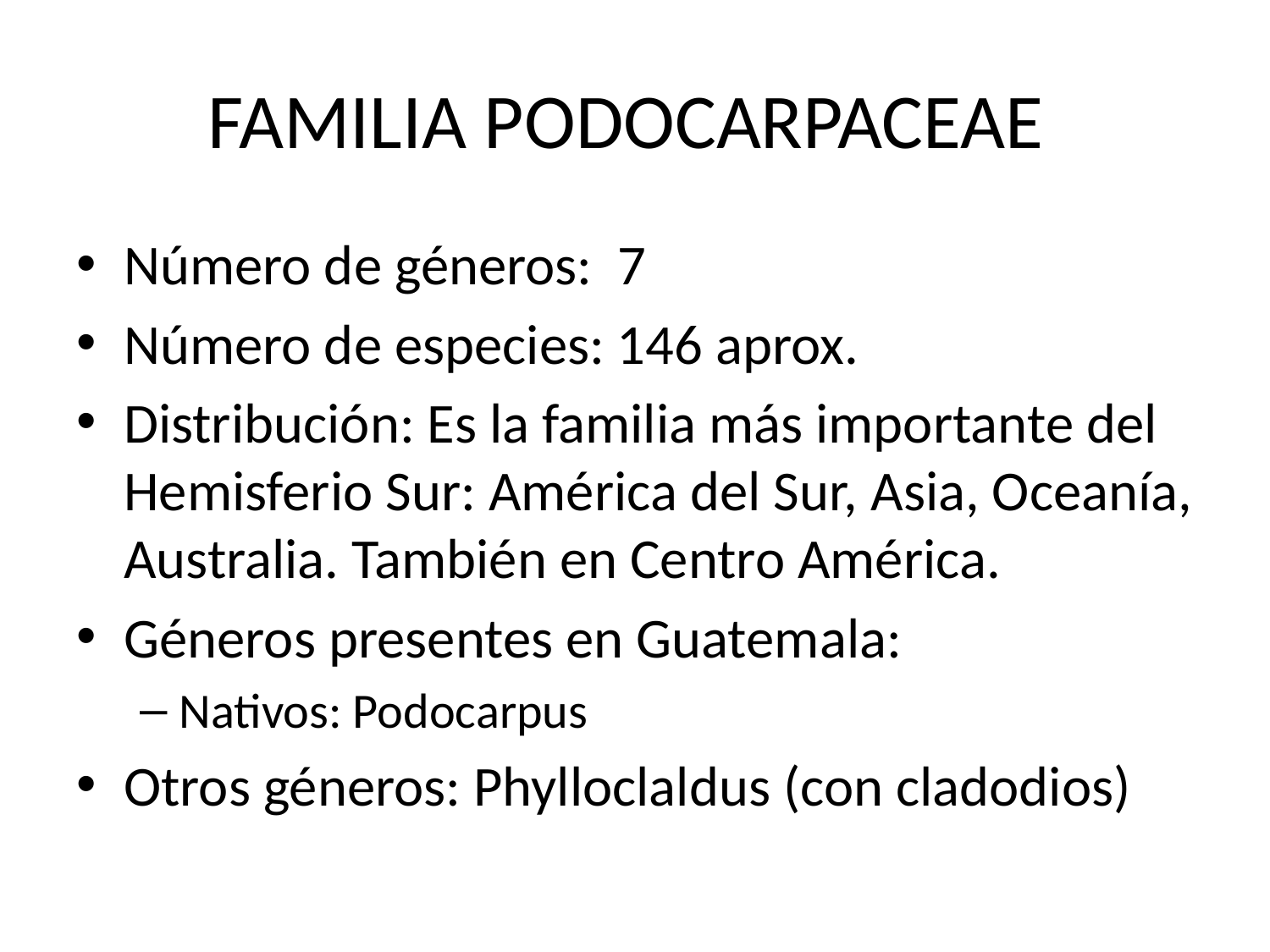

# FAMILIA PODOCARPACEAE
Número de géneros:  7
Número de especies: 146 aprox.
Distribución: Es la familia más importante del Hemisferio Sur: América del Sur, Asia, Oceanía, Australia. También en Centro América.
Géneros presentes en Guatemala:
Nativos: Podocarpus
Otros géneros: Phylloclaldus (con cladodios)